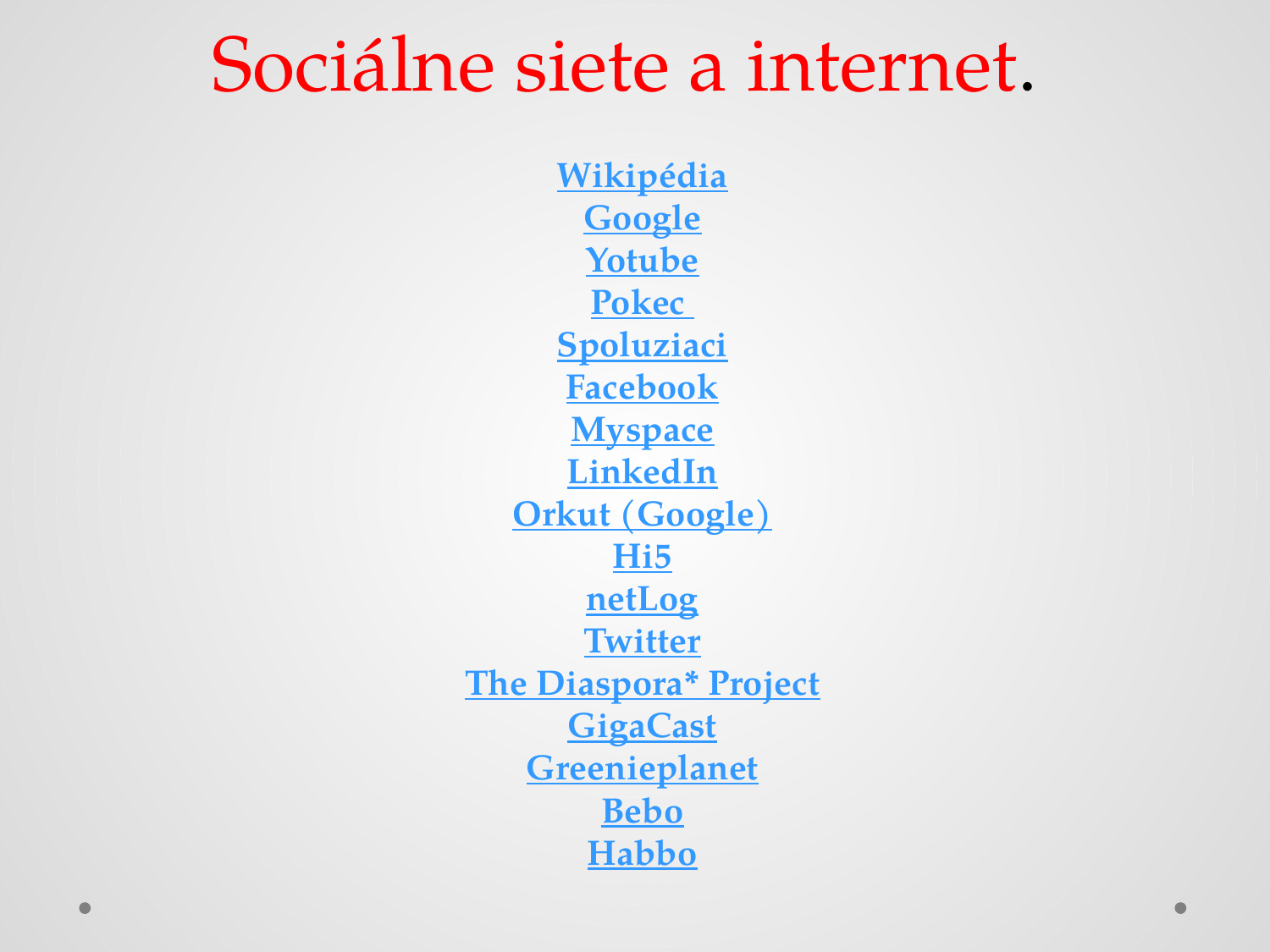

Sociálne siete a internet.
#
Wikipédia
Google
Yotube
Pokec
Spoluziaci
Facebook
Myspace
LinkedIn
Orkut (Google)
Hi5
netLog
Twitter
The Diaspora* Project
GigaCast
Greenieplanet
Bebo
Habbo